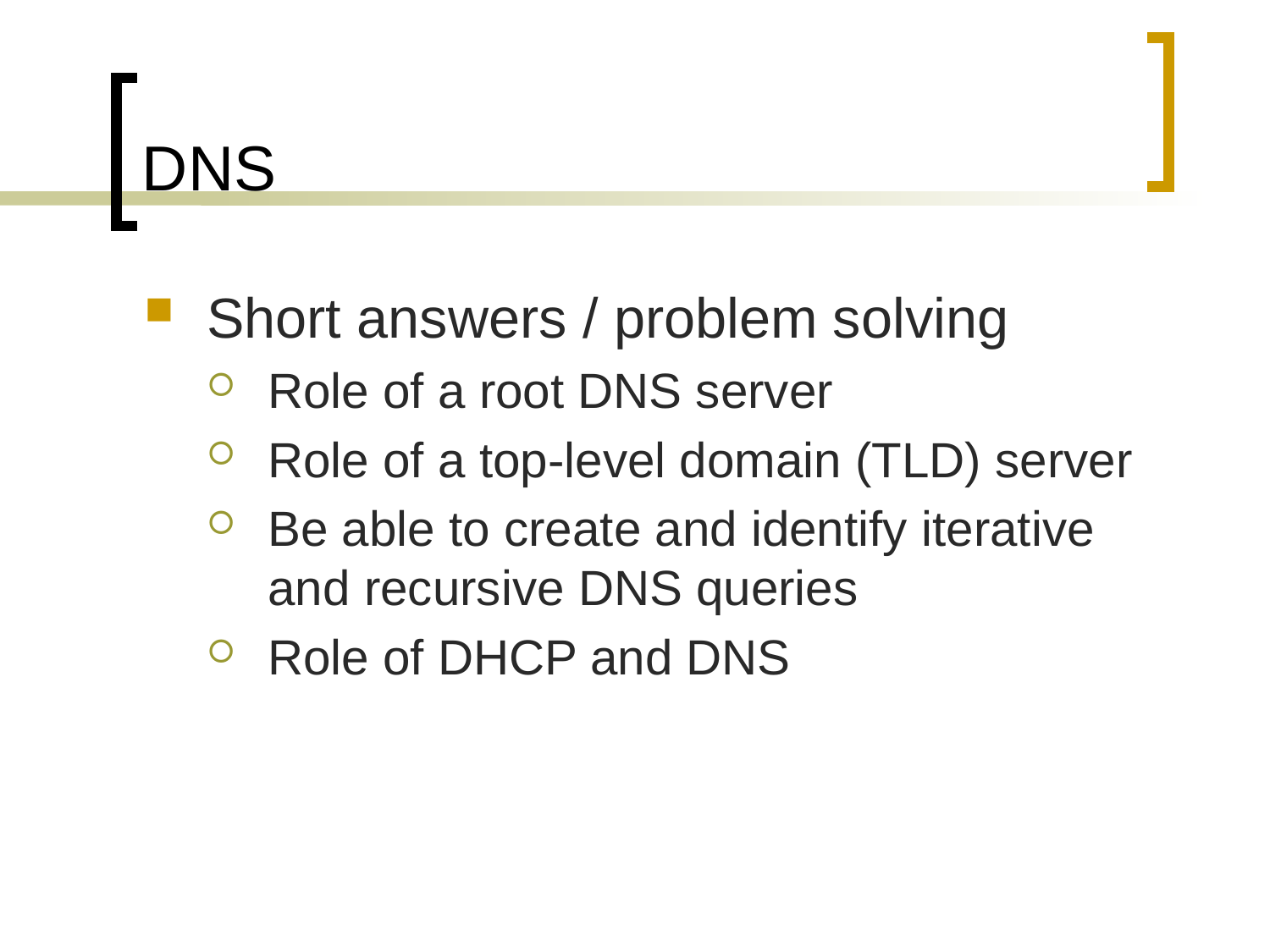

# DNS
Short answers / problem solving
Role of a root DNS server
Role of a top-level domain (TLD) server
Be able to create and identify iterative and recursive DNS queries
Role of DHCP and DNS